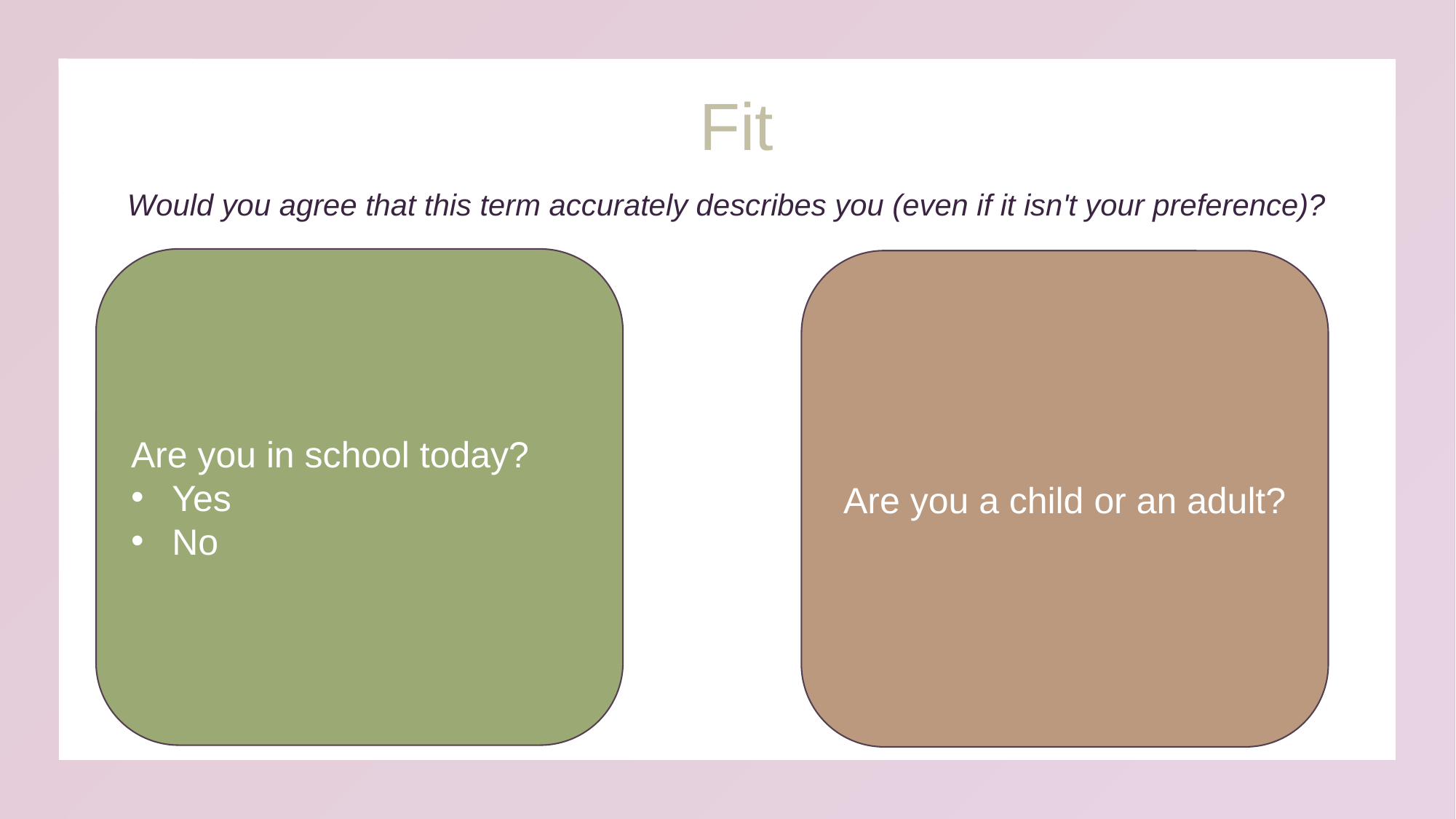

# Fit
Would you agree that this term accurately describes you (even if it isn't your preference)?
Are you in school today?
Yes
No
Are you a child or an adult?